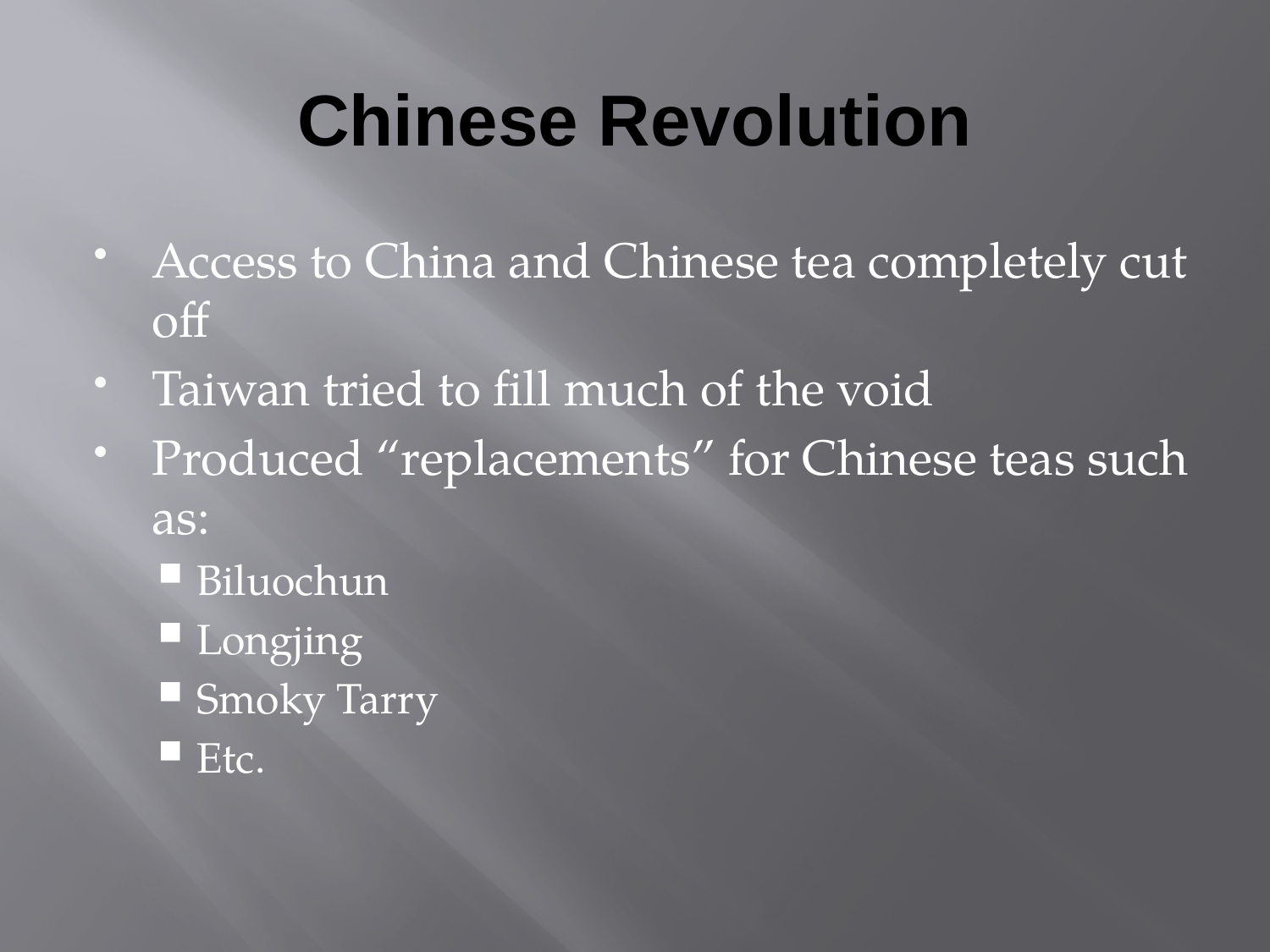

# Chinese Revolution
Access to China and Chinese tea completely cut off
Taiwan tried to fill much of the void
Produced “replacements” for Chinese teas such as:
Biluochun
Longjing
Smoky Tarry
Etc.